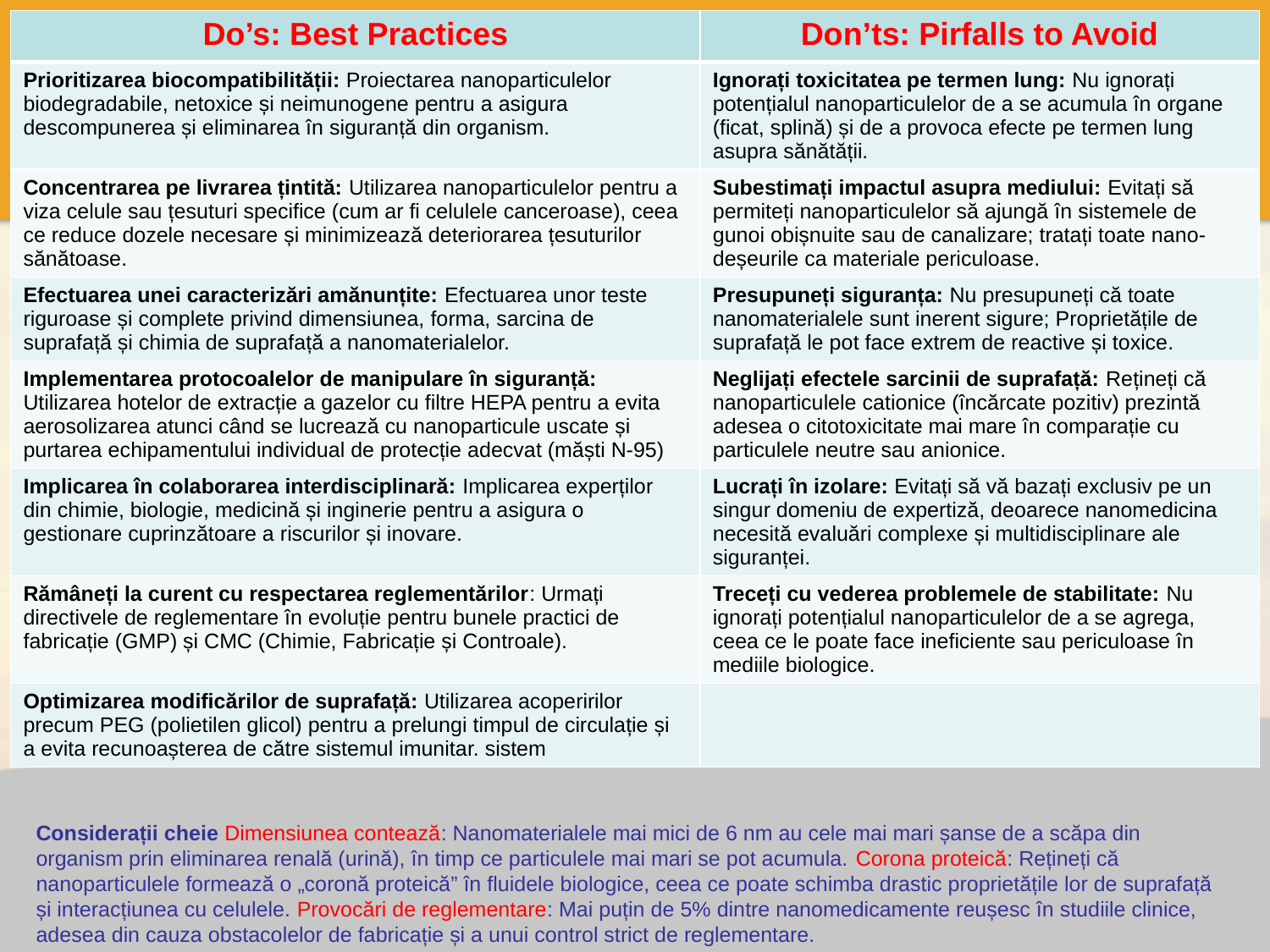

| Do’s: Best Practices | Don’ts: Pirfalls to Avoid |
| --- | --- |
| Prioritizarea biocompatibilității: Proiectarea nanoparticulelor biodegradabile, netoxice și neimunogene pentru a asigura descompunerea și eliminarea în siguranță din organism. | Ignorați toxicitatea pe termen lung: Nu ignorați potențialul nanoparticulelor de a se acumula în organe (ficat, splină) și de a provoca efecte pe termen lung asupra sănătății. |
| Concentrarea pe livrarea țintită: Utilizarea nanoparticulelor pentru a viza celule sau țesuturi specifice (cum ar fi celulele canceroase), ceea ce reduce dozele necesare și minimizează deteriorarea țesuturilor sănătoase. | Subestimați impactul asupra mediului: Evitați să permiteți nanoparticulelor să ajungă în sistemele de gunoi obișnuite sau de canalizare; tratați toate nano-deșeurile ca materiale periculoase. |
| Efectuarea unei caracterizări amănunțite: Efectuarea unor teste riguroase și complete privind dimensiunea, forma, sarcina de suprafață și chimia de suprafață a nanomaterialelor. | Presupuneți siguranța: Nu presupuneți că toate nanomaterialele sunt inerent sigure; Proprietățile de suprafață le pot face extrem de reactive și toxice. |
| Implementarea protocoalelor de manipulare în siguranță: Utilizarea hotelor de extracție a gazelor cu filtre HEPA pentru a evita aerosolizarea atunci când se lucrează cu nanoparticule uscate și purtarea echipamentului individual de protecție adecvat (măști N-95) | Neglijați efectele sarcinii de suprafață: Rețineți că nanoparticulele cationice (încărcate pozitiv) prezintă adesea o citotoxicitate mai mare în comparație cu particulele neutre sau anionice. |
| Implicarea în colaborarea interdisciplinară: Implicarea experților din chimie, biologie, medicină și inginerie pentru a asigura o gestionare cuprinzătoare a riscurilor și inovare. | Lucrați în izolare: Evitați să vă bazați exclusiv pe un singur domeniu de expertiză, deoarece nanomedicina necesită evaluări complexe și multidisciplinare ale siguranței. |
| Rămâneți la curent cu respectarea reglementărilor: Urmați directivele de reglementare în evoluție pentru bunele practici de fabricație (GMP) și CMC (Chimie, Fabricație și Controale). | Treceți cu vederea problemele de stabilitate: Nu ignorați potențialul nanoparticulelor de a se agrega, ceea ce le poate face ineficiente sau periculoase în mediile biologice. |
| Optimizarea modificărilor de suprafață: Utilizarea acoperirilor precum PEG (polietilen glicol) pentru a prelungi timpul de circulație și a evita recunoașterea de către sistemul imunitar. sistem |  |
Considerații cheie Dimensiunea contează: Nanomaterialele mai mici de 6 nm au cele mai mari șanse de a scăpa din organism prin eliminarea renală (urină), în timp ce particulele mai mari se pot acumula. Corona proteică: Rețineți că nanoparticulele formează o „coronă proteică” în fluidele biologice, ceea ce poate schimba drastic proprietățile lor de suprafață și interacțiunea cu celulele. Provocări de reglementare: Mai puțin de 5% dintre nanomedicamente reușesc în studiile clinice, adesea din cauza obstacolelor de fabricație și a unui control strict de reglementare.